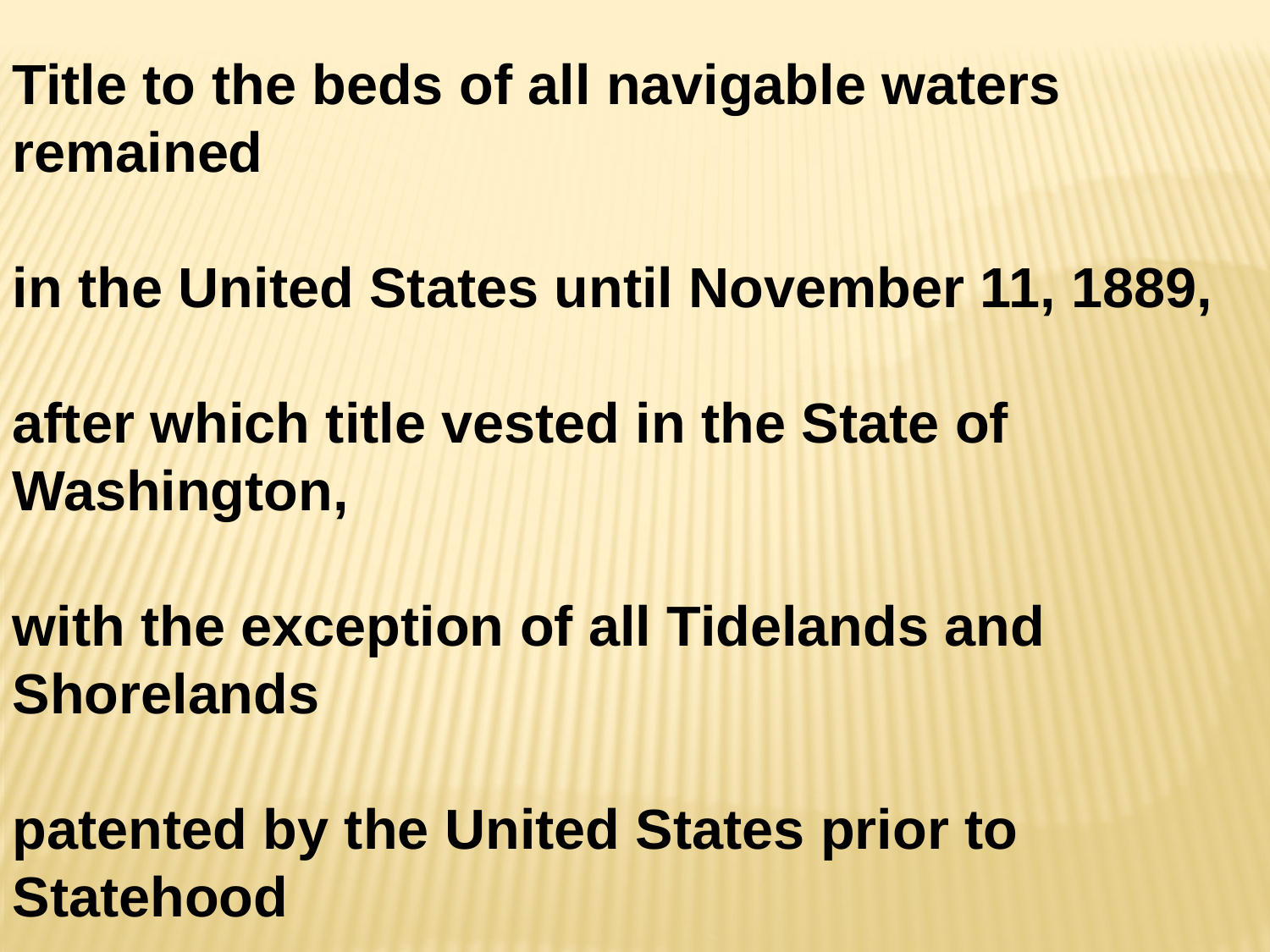

Title to the beds of all navigable waters remained

in the United States until November 11, 1889,

after which title vested in the State of Washington,

with the exception of all Tidelands and Shorelands

patented by the United States prior to Statehood

(November 11, 1889)